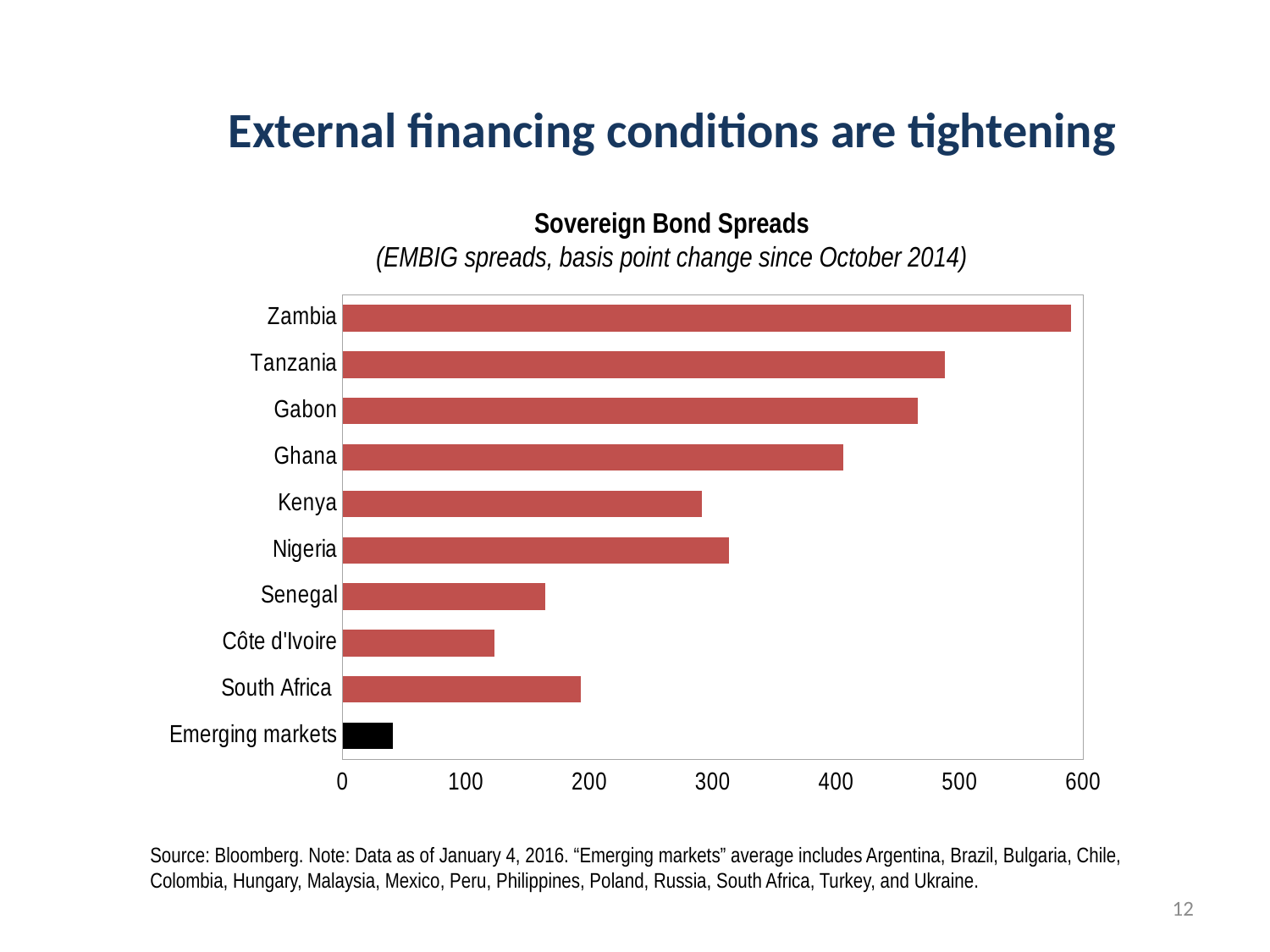

# External financing conditions are tightening
Sovereign Bond Spreads
(EMBIG spreads, basis point change since October 2014)

### Chart

| Category |  |
|---|---|
| Zambia | 590.0 |
| Tanzania | 488.0 |
| Gabon | 466.0 |
| Ghana | 406.0 |
| Kenya | 290.811999999999 |
| Nigeria | 313.0 |
| Senegal | 164.0 |
| Côte d'Ivoire | 123.0 |
| South Africa  | 193.0 |
| Emerging markets | 40.78571428571428 |
Source: Bloomberg. Note: Data as of January 4, 2016. “Emerging markets” average includes Argentina, Brazil, Bulgaria, Chile, Colombia, Hungary, Malaysia, Mexico, Peru, Philippines, Poland, Russia, South Africa, Turkey, and Ukraine.
12